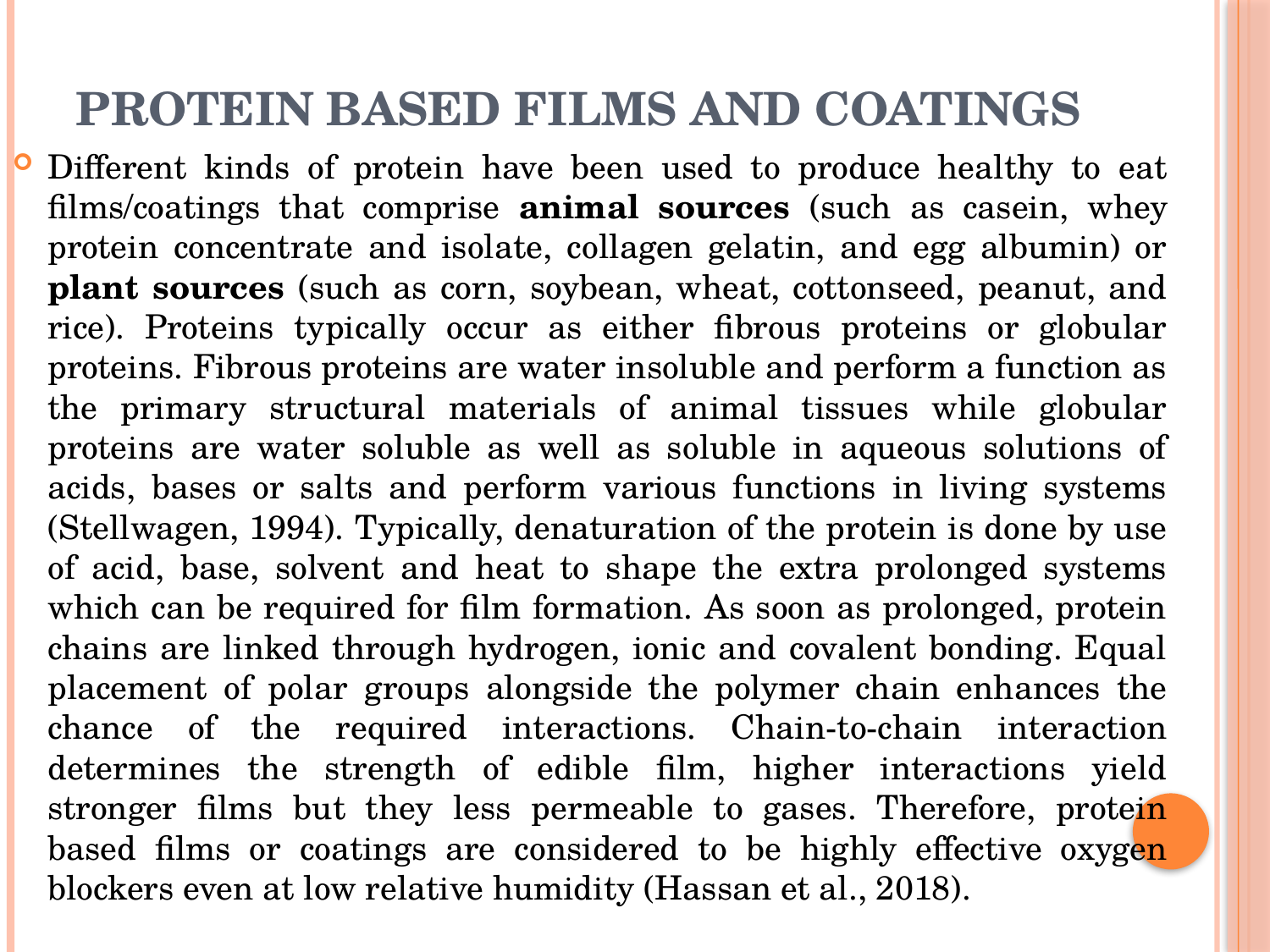

# Protein Based Films and Coatings
Different kinds of protein have been used to produce healthy to eat films/coatings that comprise animal sources (such as casein, whey protein concentrate and isolate, collagen gelatin, and egg albumin) or plant sources (such as corn, soybean, wheat, cottonseed, peanut, and rice). Proteins typically occur as either fibrous proteins or globular proteins. Fibrous proteins are water insoluble and perform a function as the primary structural materials of animal tissues while globular proteins are water soluble as well as soluble in aqueous solutions of acids, bases or salts and perform various functions in living systems (Stellwagen, 1994). Typically, denaturation of the protein is done by use of acid, base, solvent and heat to shape the extra prolonged systems which can be required for film formation. As soon as prolonged, protein chains are linked through hydrogen, ionic and covalent bonding. Equal placement of polar groups alongside the polymer chain enhances the chance of the required interactions. Chain-to-chain interaction determines the strength of edible film, higher interactions yield stronger films but they less permeable to gases. Therefore, protein based films or coatings are considered to be highly effective oxygen blockers even at low relative humidity (Hassan et al., 2018).